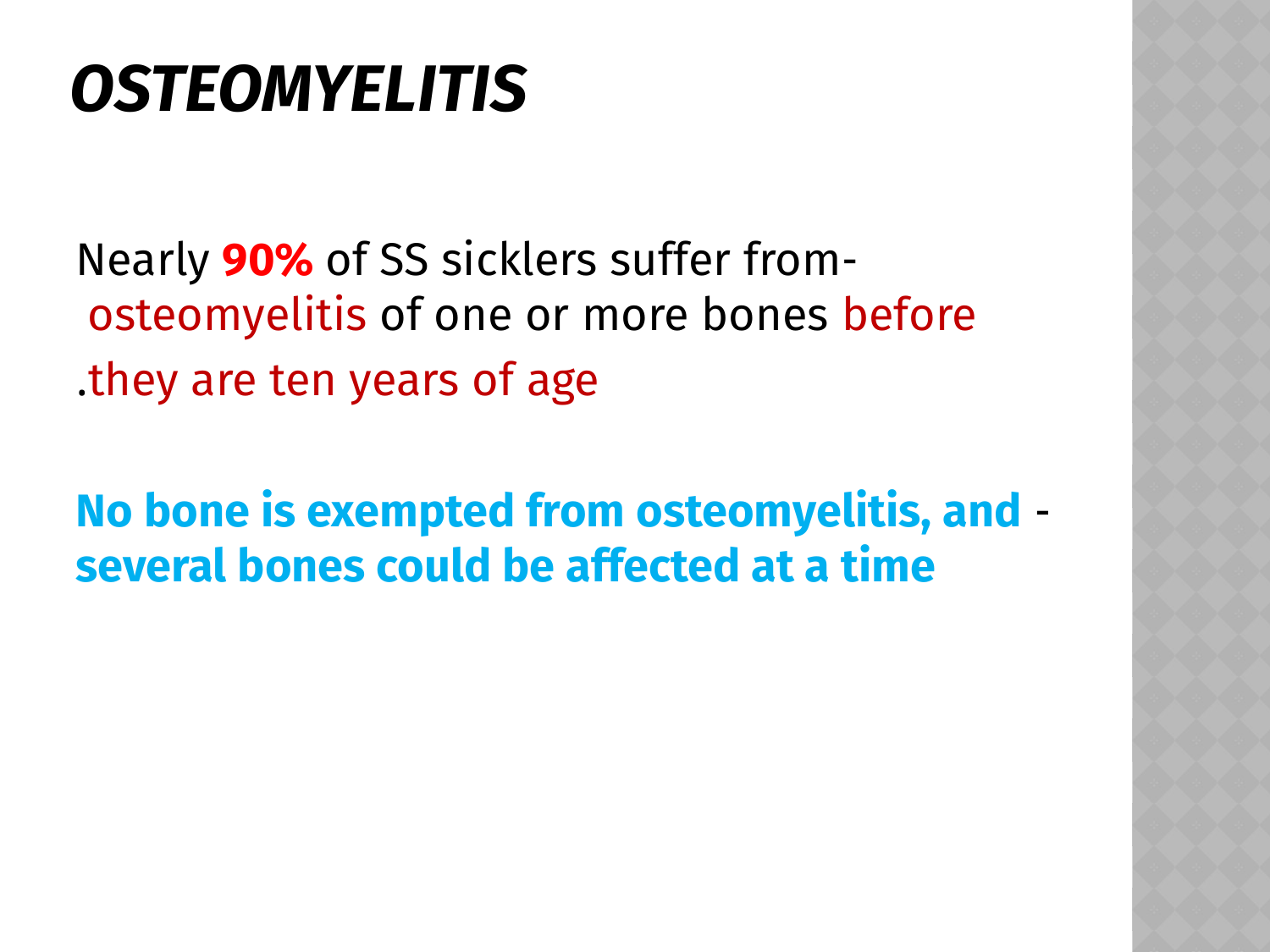

# Osteomyelitis
-Nearly 90% of SS sicklers suffer from osteomyelitis of one or more bones before
they are ten years of age.

- No bone is exempted from osteomyelitis, and several bones could be affected at a time